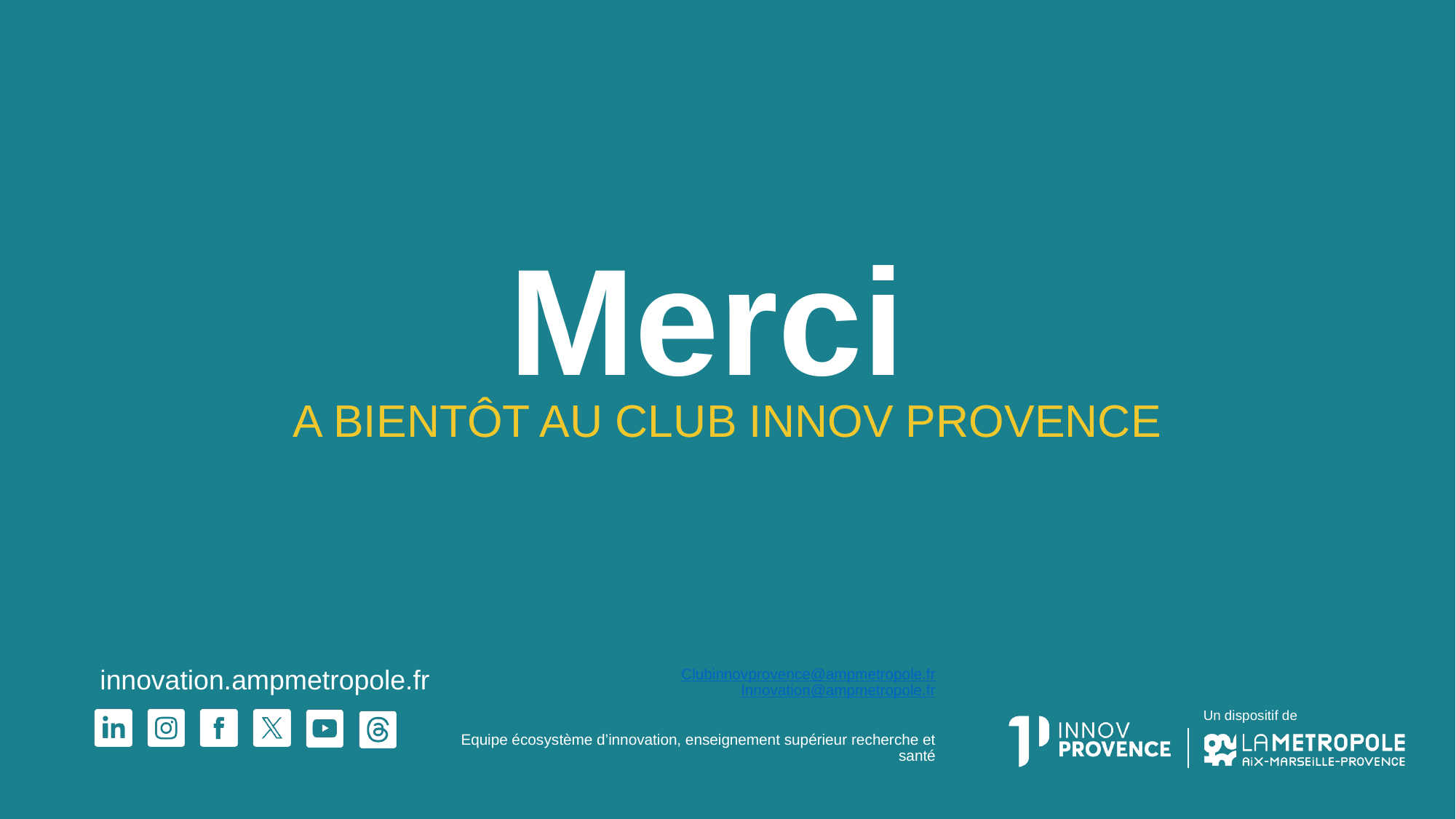

A BIENTÔT AU CLUB INNOV PROVENCE
innovation.ampmetropole.fr

Clubinnovprovence@ampmetropole.fr
Innovation@ampmetropole.fr

Equipe écosystème d’innovation, enseignement supérieur recherche et santé